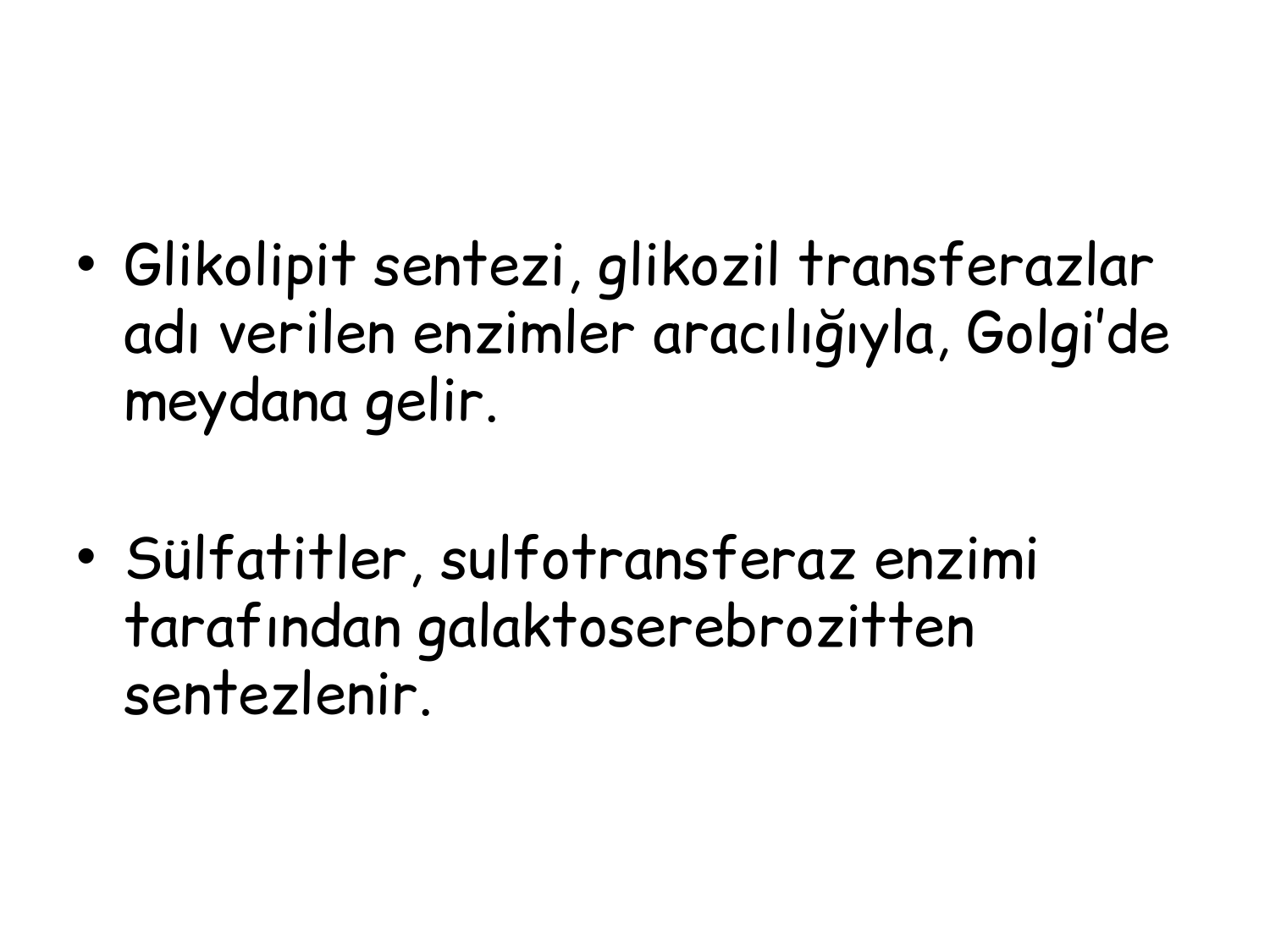

Glikolipit sentezi, glikozil transferazlar adı verilen enzimler aracılığıyla, Golgi’de meydana gelir.

Sülfatitler, sulfotransferaz enzimi tarafından galaktoserebrozitten sentezlenir.